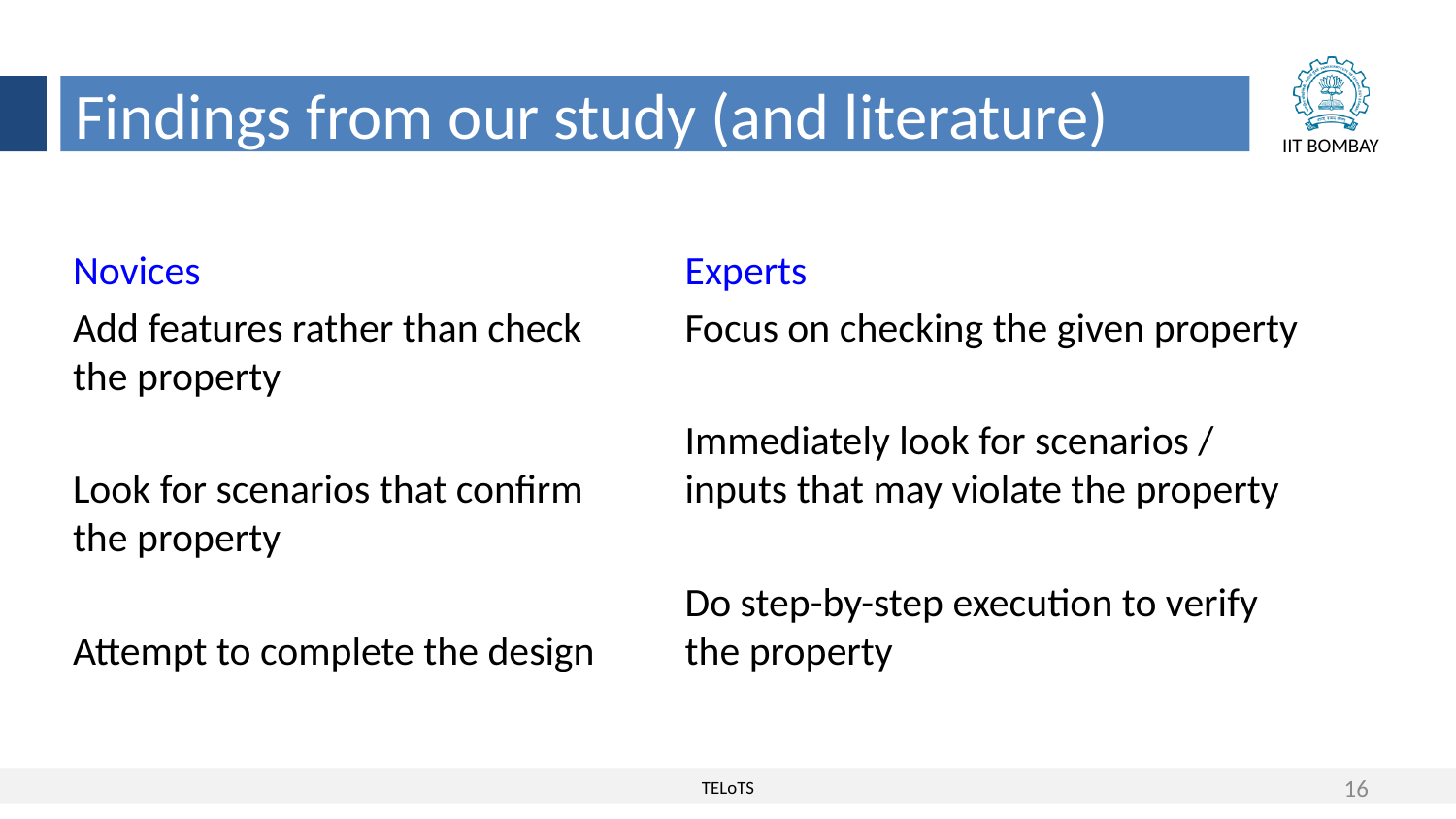

Findings from our study (and literature)
Novices
Add features rather than check the property

Look for scenarios that confirm the property

Attempt to complete the design
Experts
Focus on checking the given property

Immediately look for scenarios / inputs that may violate the property

Do step-by-step execution to verify the property

16